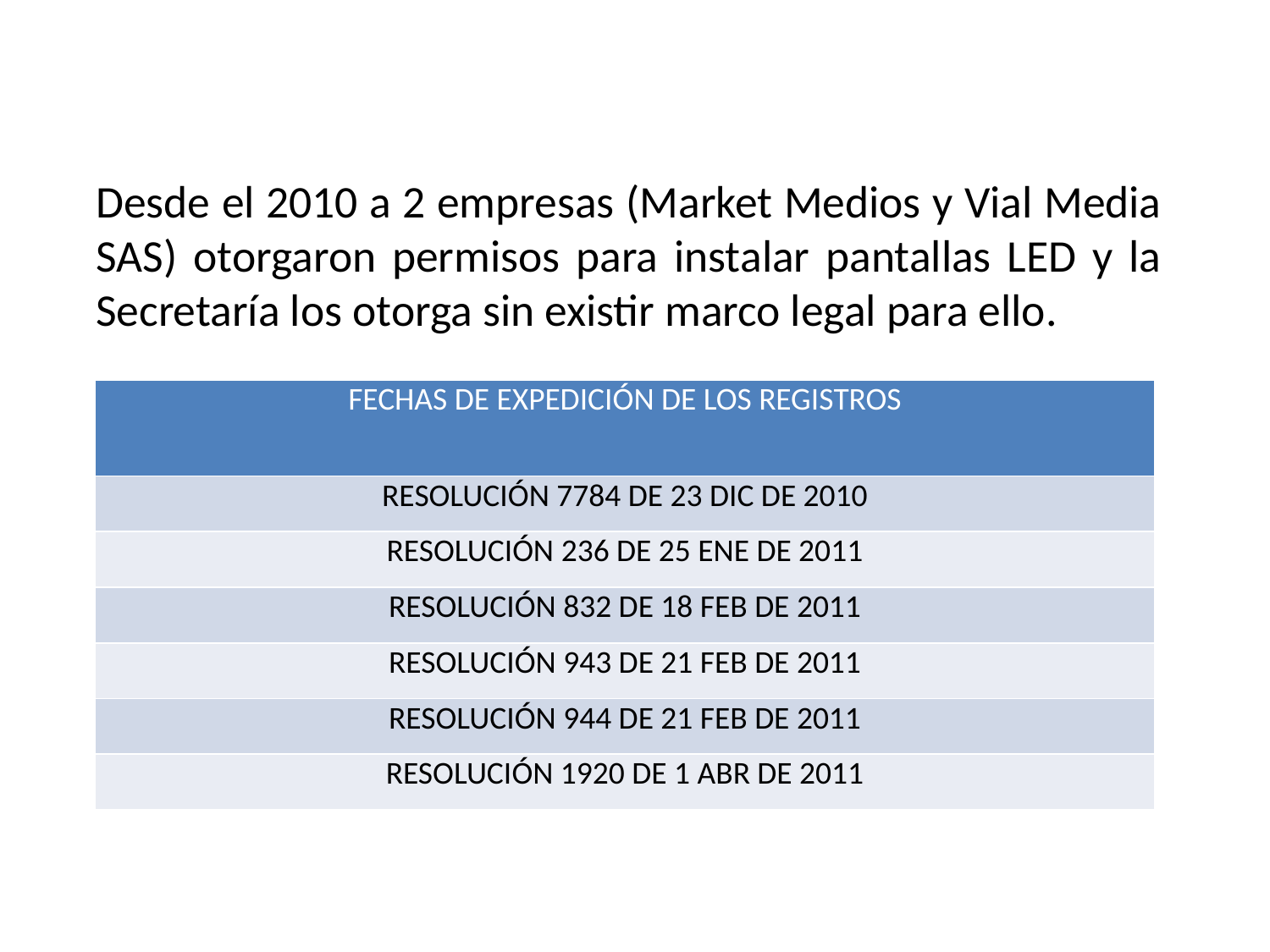

Desde el 2010 a 2 empresas (Market Medios y Vial Media SAS) otorgaron permisos para instalar pantallas LED y la Secretaría los otorga sin existir marco legal para ello.
| FECHAS DE EXPEDICIÓN DE LOS REGISTROS |
| --- |
| RESOLUCIÓN 7784 DE 23 DIC DE 2010 |
| RESOLUCIÓN 236 DE 25 ENE DE 2011 |
| RESOLUCIÓN 832 DE 18 FEB DE 2011 |
| RESOLUCIÓN 943 DE 21 FEB DE 2011 |
| RESOLUCIÓN 944 DE 21 FEB DE 2011 |
| RESOLUCIÓN 1920 DE 1 ABR DE 2011 |